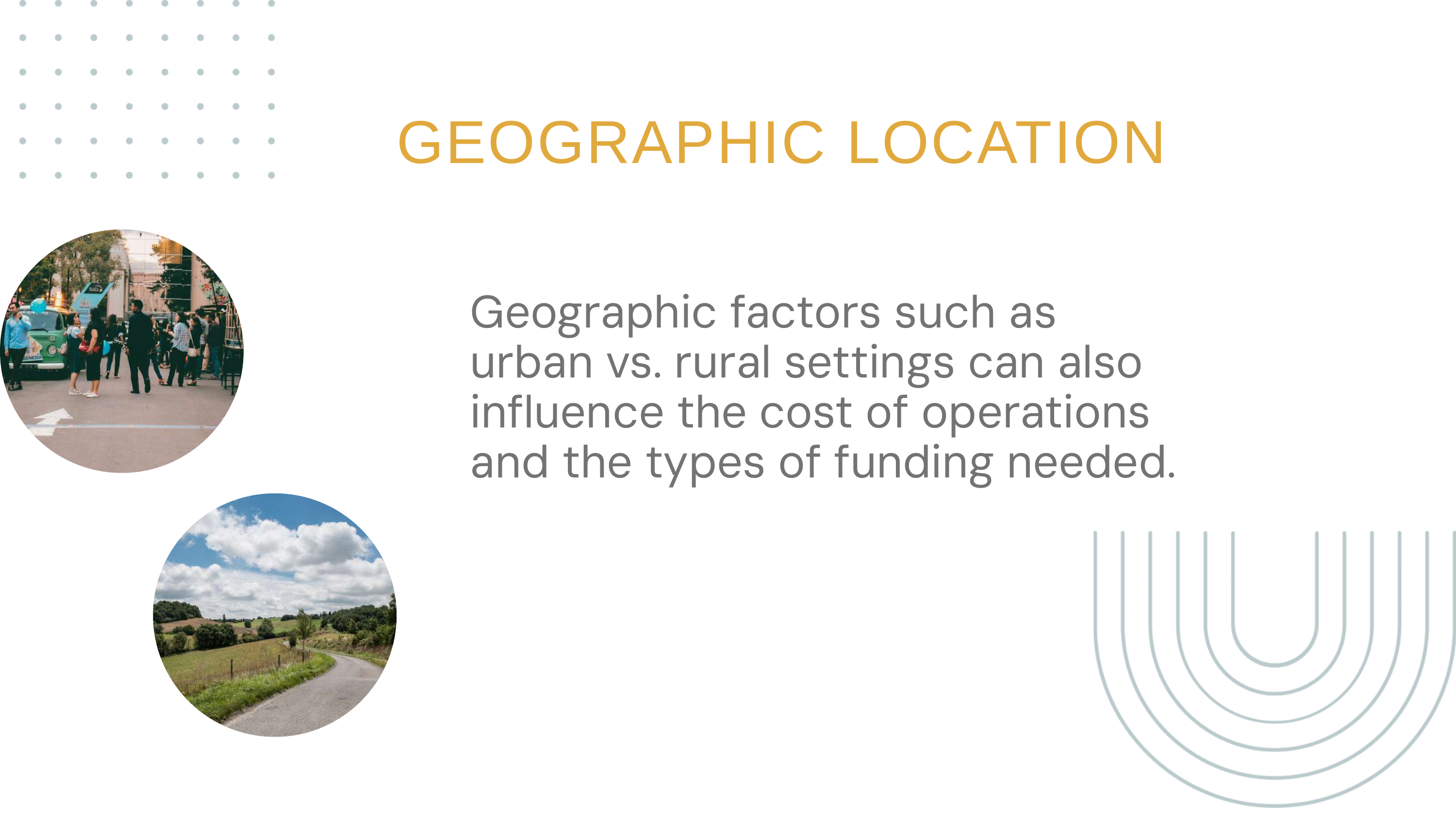

GEOGRAPHIC LOCATION

Geographic factors such as urban vs. rural settings can also influence the cost of operations and the types of funding needed.